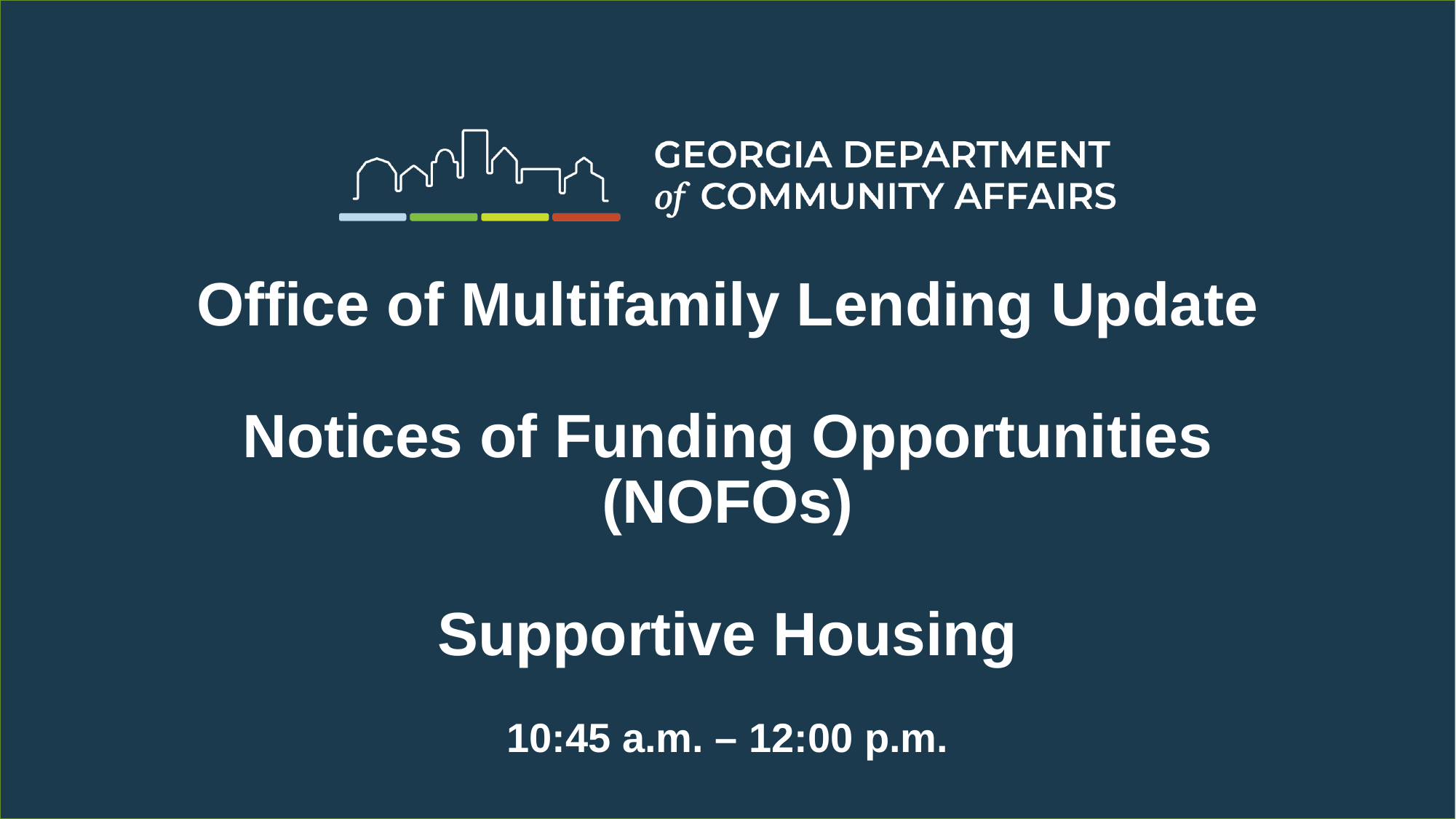

Office of Multifamily Lending Update

Notices of Funding Opportunities
(NOFOs)

Supportive Housing

10:45 a.m. – 12:00 p.m.